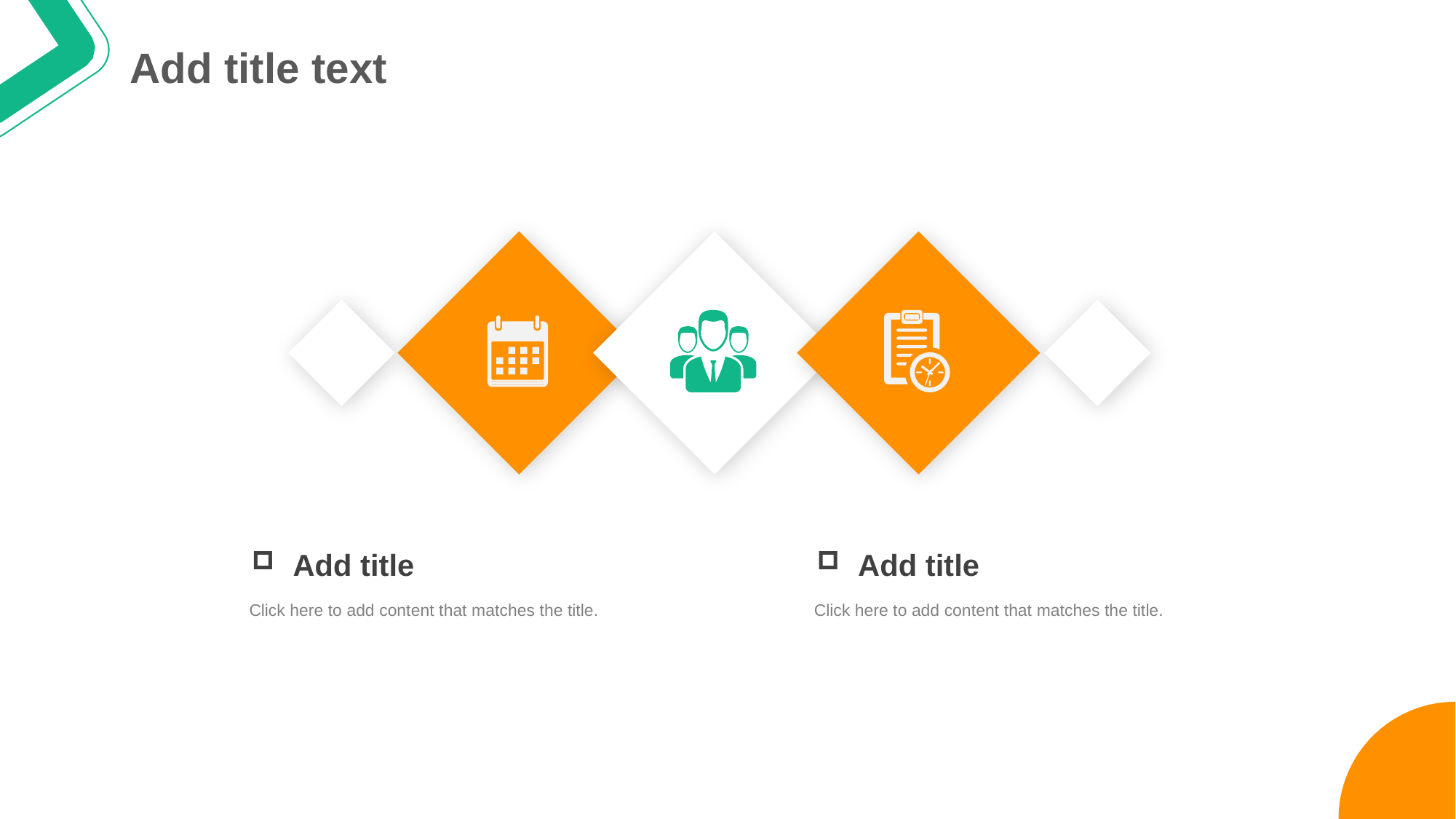

Add title text

Add title
Click here to add content that matches the title.
Add title
Click here to add content that matches the title.